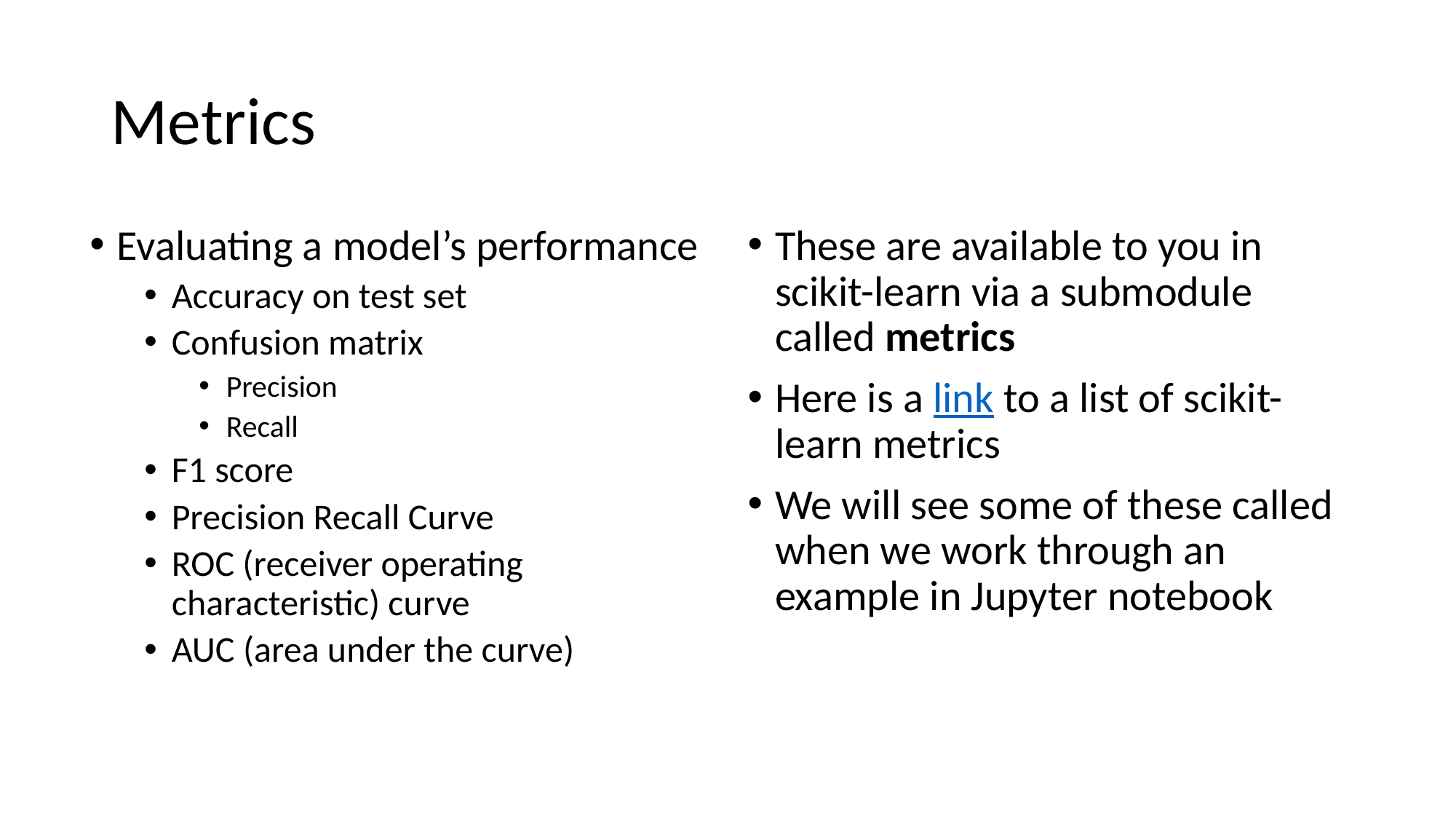

# Metrics
Evaluating a model’s performance
Accuracy on test set
Confusion matrix
Precision
Recall
F1 score
Precision Recall Curve
ROC (receiver operating characteristic) curve
AUC (area under the curve)

These are available to you in scikit-learn via a submodule called metrics
Here is a link to a list of scikit-learn metrics
We will see some of these called when we work through an example in Jupyter notebook